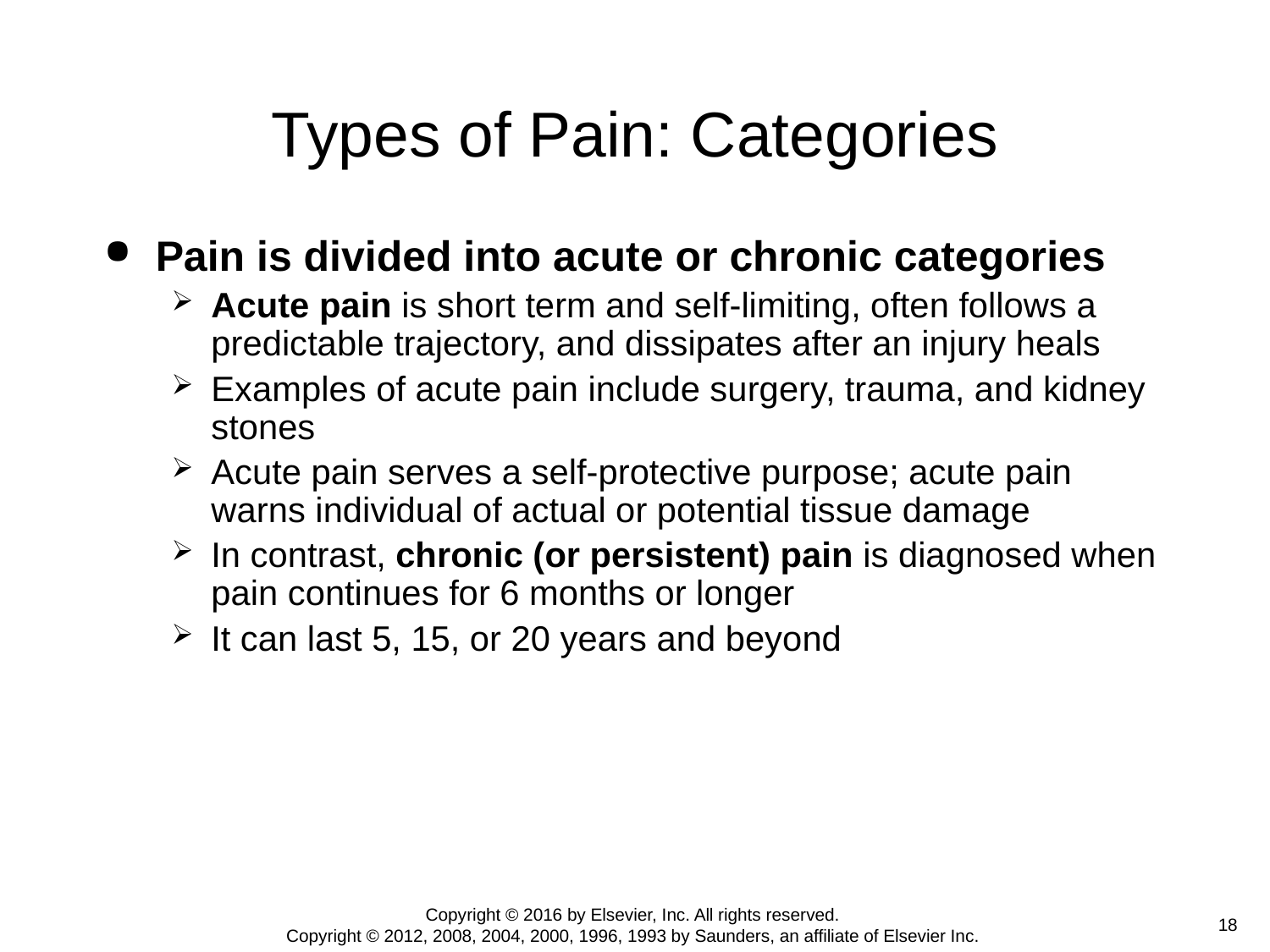

# Types of Pain: Categories
Pain is divided into acute or chronic categories
Acute pain is short term and self-limiting, often follows a predictable trajectory, and dissipates after an injury heals
Examples of acute pain include surgery, trauma, and kidney stones
Acute pain serves a self-protective purpose; acute pain warns individual of actual or potential tissue damage
In contrast, chronic (or persistent) pain is diagnosed when pain continues for 6 months or longer
It can last 5, 15, or 20 years and beyond

Copyright © 2016 by Elsevier, Inc. All rights reserved.
Copyright © 2012, 2008, 2004, 2000, 1996, 1993 by Saunders, an affiliate of Elsevier Inc.
 18